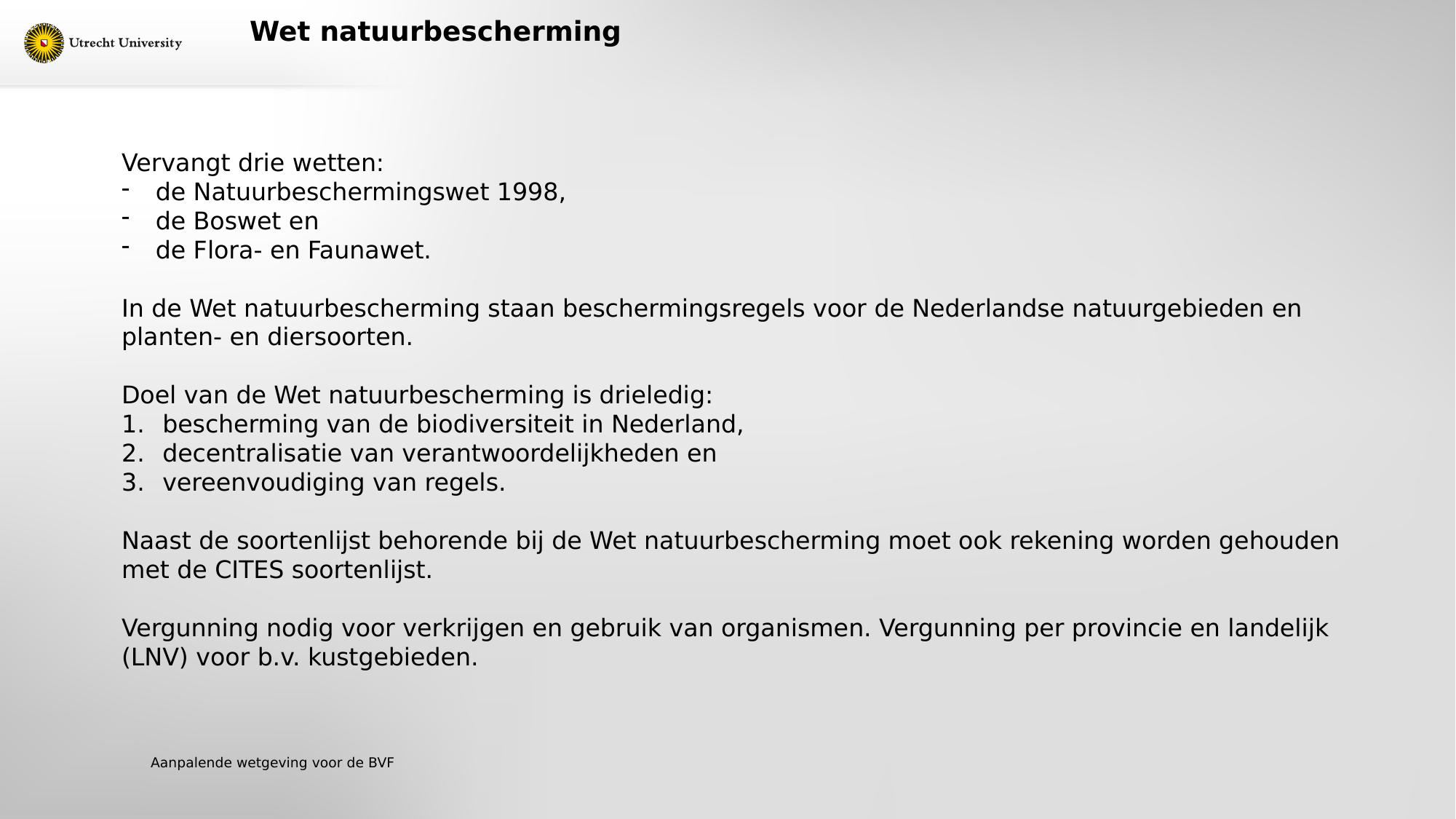

Wet natuurbescherming
Vervangt drie wetten:
de Natuurbeschermingswet 1998,
de Boswet en
de Flora- en Faunawet.

In de Wet natuurbescherming staan beschermingsregels voor de Nederlandse natuurgebieden en planten- en diersoorten.

Doel van de Wet natuurbescherming is drieledig:
bescherming van de biodiversiteit in Nederland,
decentralisatie van verantwoordelijkheden en
vereenvoudiging van regels.

Naast de soortenlijst behorende bij de Wet natuurbescherming moet ook rekening worden gehouden met de CITES soortenlijst.

Vergunning nodig voor verkrijgen en gebruik van organismen. Vergunning per provincie en landelijk  (LNV) voor b.v. kustgebieden.

Aanpalende wetgeving voor de BVF
Aangrenzende wetgeving voor de BVF | BVF cursus 3 okt 2023
14